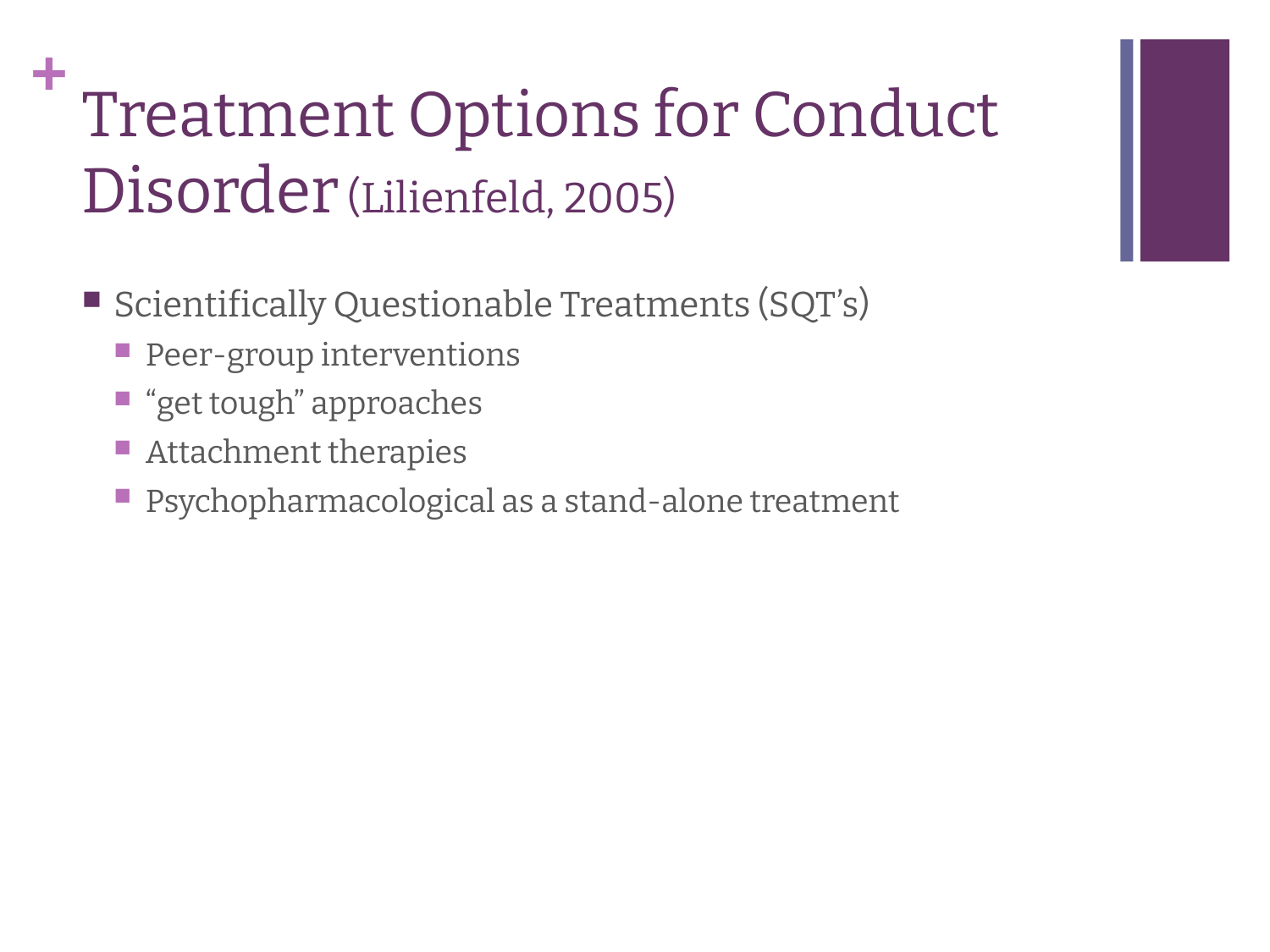

# Treatment Options for Conduct Disorder (Lilienfeld, 2005)
Scientifically Questionable Treatments (SQT’s)
Peer-group interventions
“get tough” approaches
Attachment therapies
Psychopharmacological as a stand-alone treatment